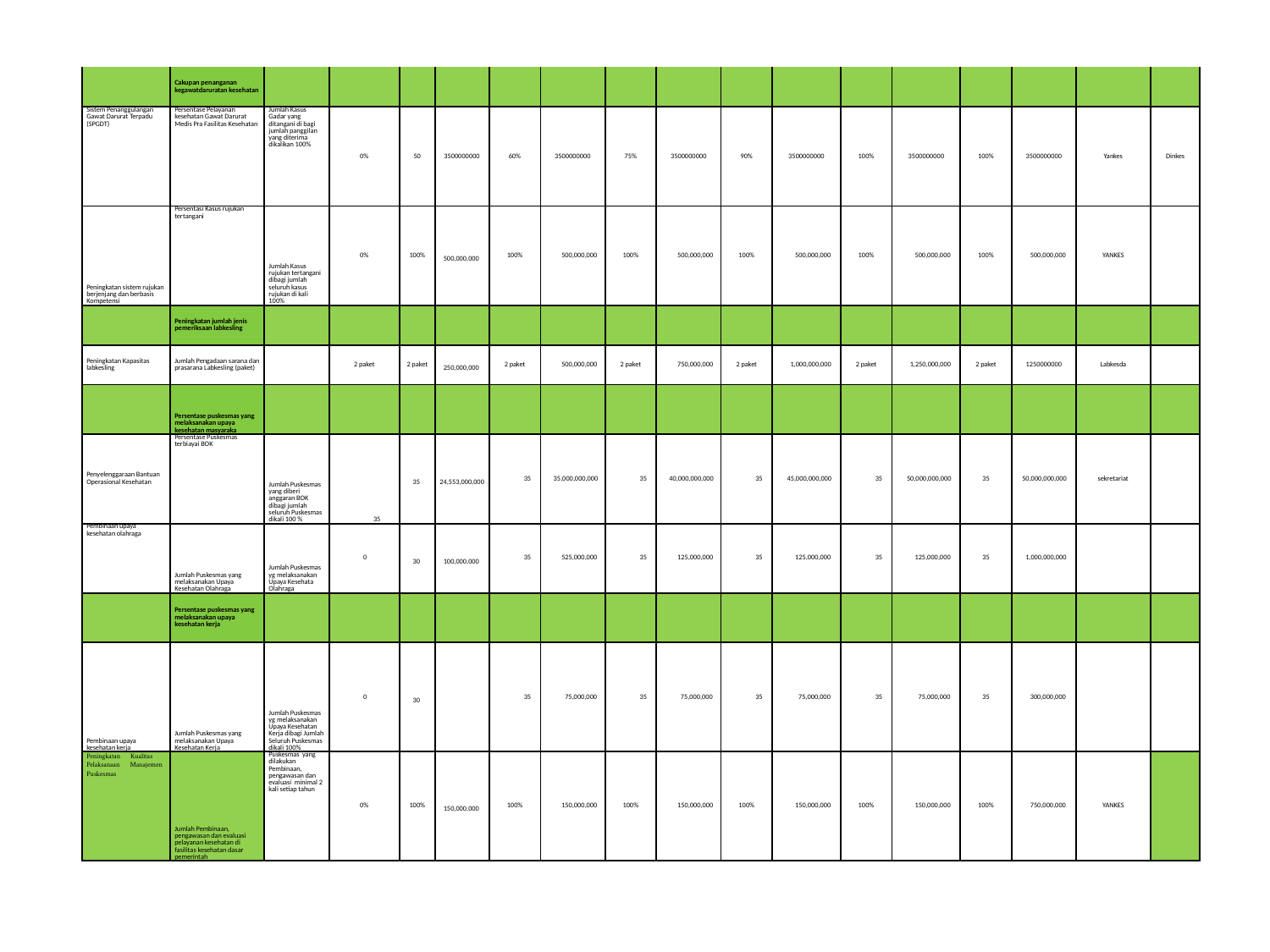

|  | Cakupan penanganan kegawatdaruratan kesehatan |  |  |  |  |  |  |  |  |  |  |  |  |  |  |  |  |
| --- | --- | --- | --- | --- | --- | --- | --- | --- | --- | --- | --- | --- | --- | --- | --- | --- | --- |
| Sistem Penanggulangan Gawat Darurat Terpadu (SPGDT) | Persentase Pelayanan kesehatan Gawat Darurat Medis Pra Fasilitas Kesehatan | Jumlah Kasus Gadar yang ditangani di bagi jumlah panggilan yang diterima dikalikan 100% | 0% | 50 | 3500000000 | 60% | 3500000000 | 75% | 3500000000 | 90% | 3500000000 | 100% | 3500000000 | 100% | 3500000000 | Yankes | Dinkes |
| Peningkatan sistem rujukan berjenjang dan berbasis Kompetensi | Persentasi Kasus rujukan tertangani | Jumlah Kasus rujukan tertangani dibagi jumlah seluruh kasus rujukan di kali 100% | 0% | 100% | 500,000,000 | 100% | 500,000,000 | 100% | 500,000,000 | 100% | 500,000,000 | 100% | 500,000,000 | 100% | 500,000,000 | YANKES |  |
|  | Peningkatan jumlah jenis pemeriksaan labkesling |  |  |  |  |  |  |  |  |  |  |  |  |  |  |  |  |
| Peningkatan Kapasitas labkesling | Jumlah Pengadaan sarana dan prasarana Labkesling (paket) |  | 2 paket | 2 paket | 250,000,000 | 2 paket | 500,000,000 | 2 paket | 750,000,000 | 2 paket | 1,000,000,000 | 2 paket | 1,250,000,000 | 2 paket | 1250000000 | Labkesda |  |
|  | Persentase puskesmas yang melaksanakan upaya kesehatan masyaraka |  |  |  |  |  |  |  |  |  |  |  |  |  |  |  |  |
| Penyelenggaraan Bantuan Operasional Kesehatan | Persentase Puskesmas terbiayai BOK | Jumlah Puskesmas yang diberi anggaran BOK dibagi jumlah seluruh Puskesmas dikali 100 % | 35 | 35 | 24,553,000,000 | 35 | 35,000,000,000 | 35 | 40,000,000,000 | 35 | 45,000,000,000 | 35 | 50,000,000,000 | 35 | 50,000,000,000 | sekretariat |  |
| Pembinaan upaya kesehatan olahraga | Jumlah Puskesmas yang melaksanakan Upaya Kesehatan Olahraga | Jumlah Puskesmas yg melaksanakan Upaya Kesehata Olahraga | 0 | 30 | 100,000,000 | 35 | 525,000,000 | 35 | 125,000,000 | 35 | 125,000,000 | 35 | 125,000,000 | 35 | 1,000,000,000 |  |  |
|  | Persentase puskesmas yang melaksanakan upaya kesehatan kerja |  |  |  |  |  |  |  |  |  |  |  |  |  |  |  |  |
| Pembinaan upaya kesehatan kerja | Jumlah Puskesmas yang melaksanakan Upaya Kesehatan Kerja | Jumlah Puskesmas yg melaksanakan Upaya Kesehatan Kerja dibagi Jumlah Seluruh Puskesmas dikali 100% | 0 | 30 |  | 35 | 75,000,000 | 35 | 75,000,000 | 35 | 75,000,000 | 35 | 75,000,000 | 35 | 300,000,000 |  |  |
| Peningkatan Kualitas Pelaksanaan Manajemen Puskesmas | Jumlah Pembinaan, pengawasan dan evaluasi pelayanan kesehatan di fasilitas kesehatan dasar pemerintah | Puskesmas yang dilakukan Pembinaan, pengawasan dan evaluasi minimal 2 kali setiap tahun | 0% | 100% | 150,000,000 | 100% | 150,000,000 | 100% | 150,000,000 | 100% | 150,000,000 | 100% | 150,000,000 | 100% | 750,000,000 | YANKES |  |